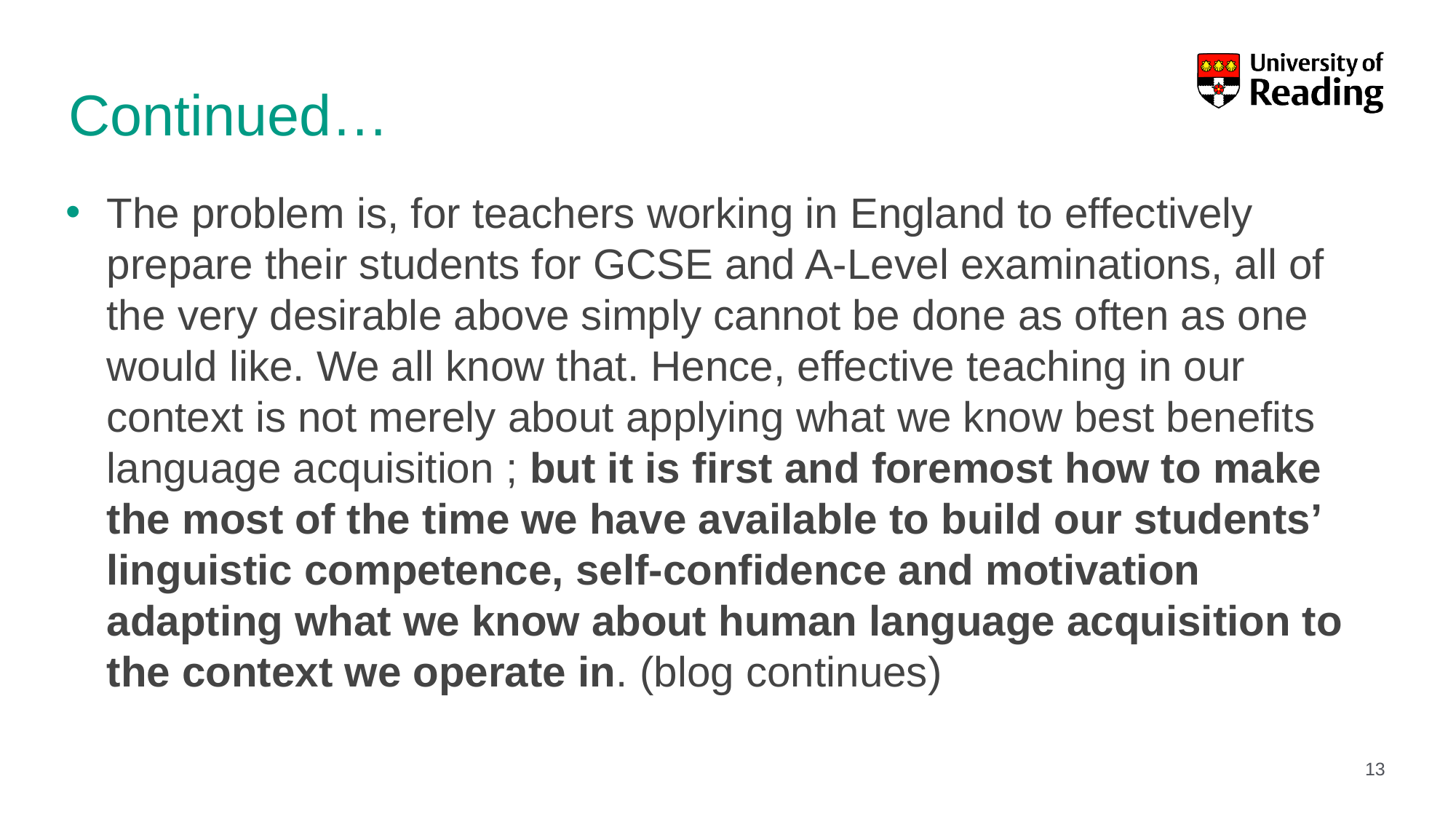

# Continued…
The problem is, for teachers working in England to effectively prepare their students for GCSE and A-Level examinations, all of the very desirable above simply cannot be done as often as one would like. We all know that. Hence, effective teaching in our context is not merely about applying what we know best benefits language acquisition ; but it is first and foremost how to make the most of the time we have available to build our students’ linguistic competence, self-confidence and motivation adapting what we know about human language acquisition to the context we operate in. (blog continues)

13